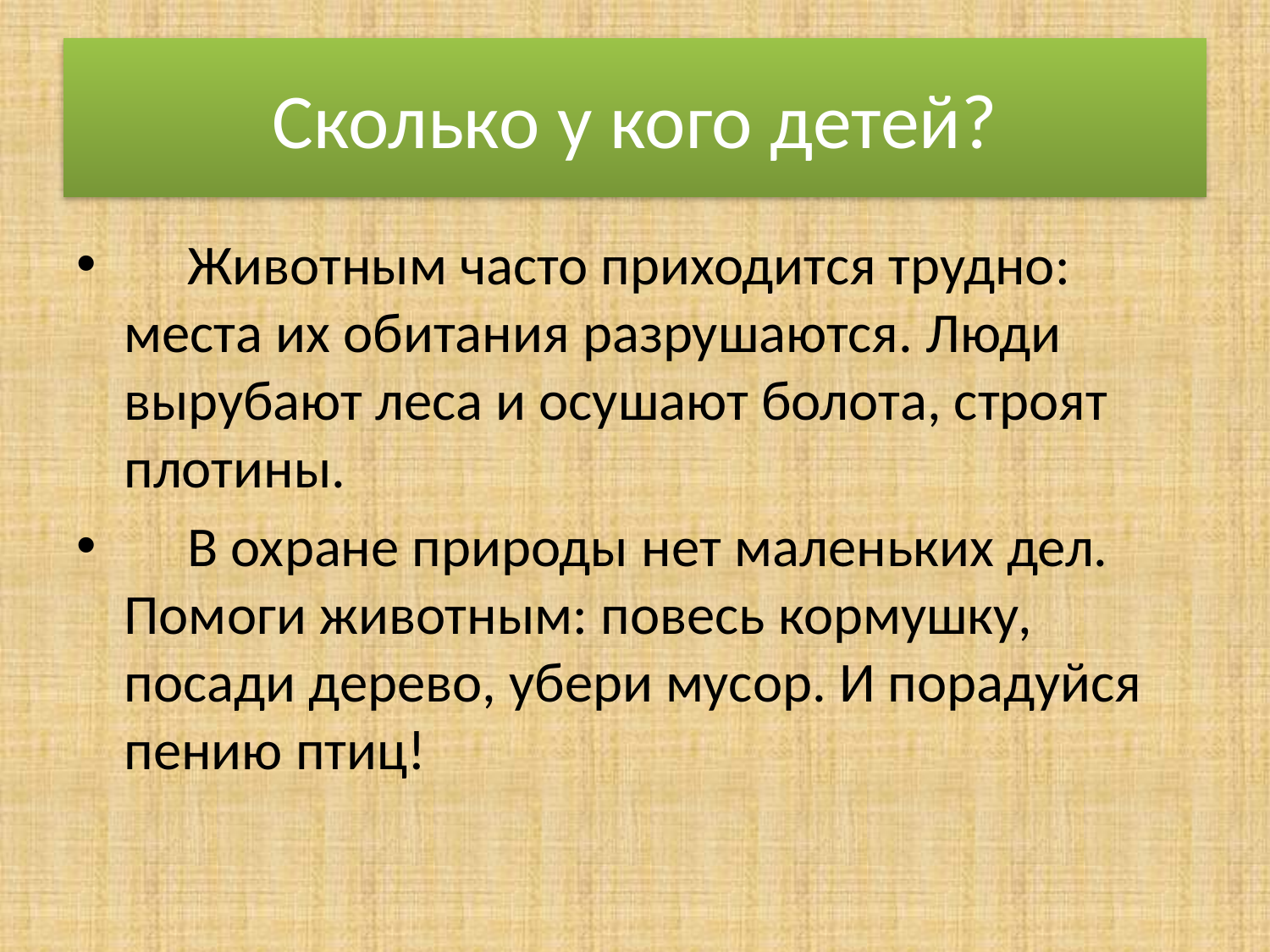

# Сколько у кого детей?
     Животным часто приходится трудно: места их обитания разрушаются. Люди вырубают леса и осушают болота, строят плотины.
     В охране природы нет маленьких дел. Помоги животным: повесь кормушку, посади дерево, убери мусор. И порадуйся пению птиц!